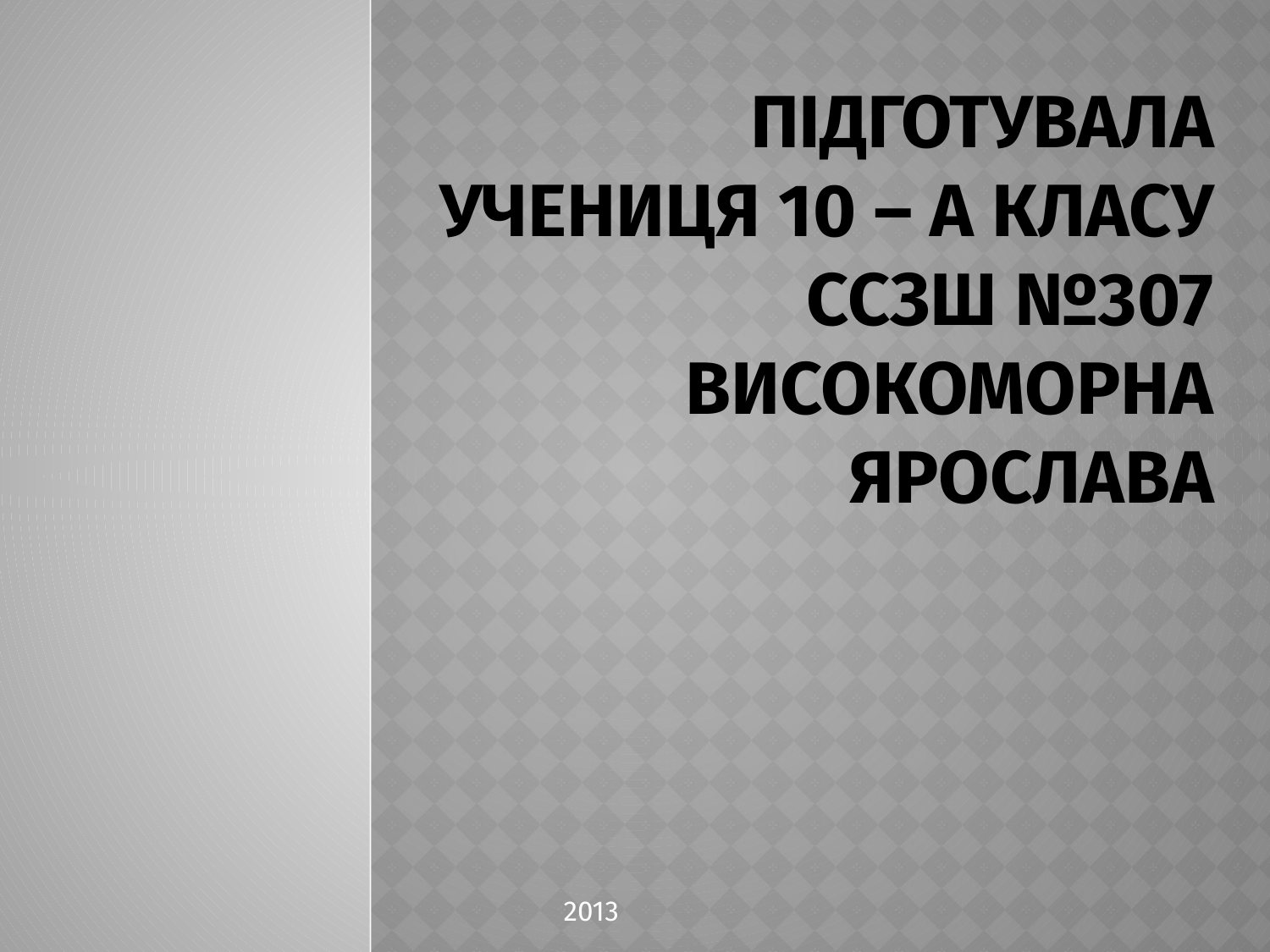

# Підготувала Учениця 10 – А класу ССЗШ №307 Високоморна Ярослава
2013